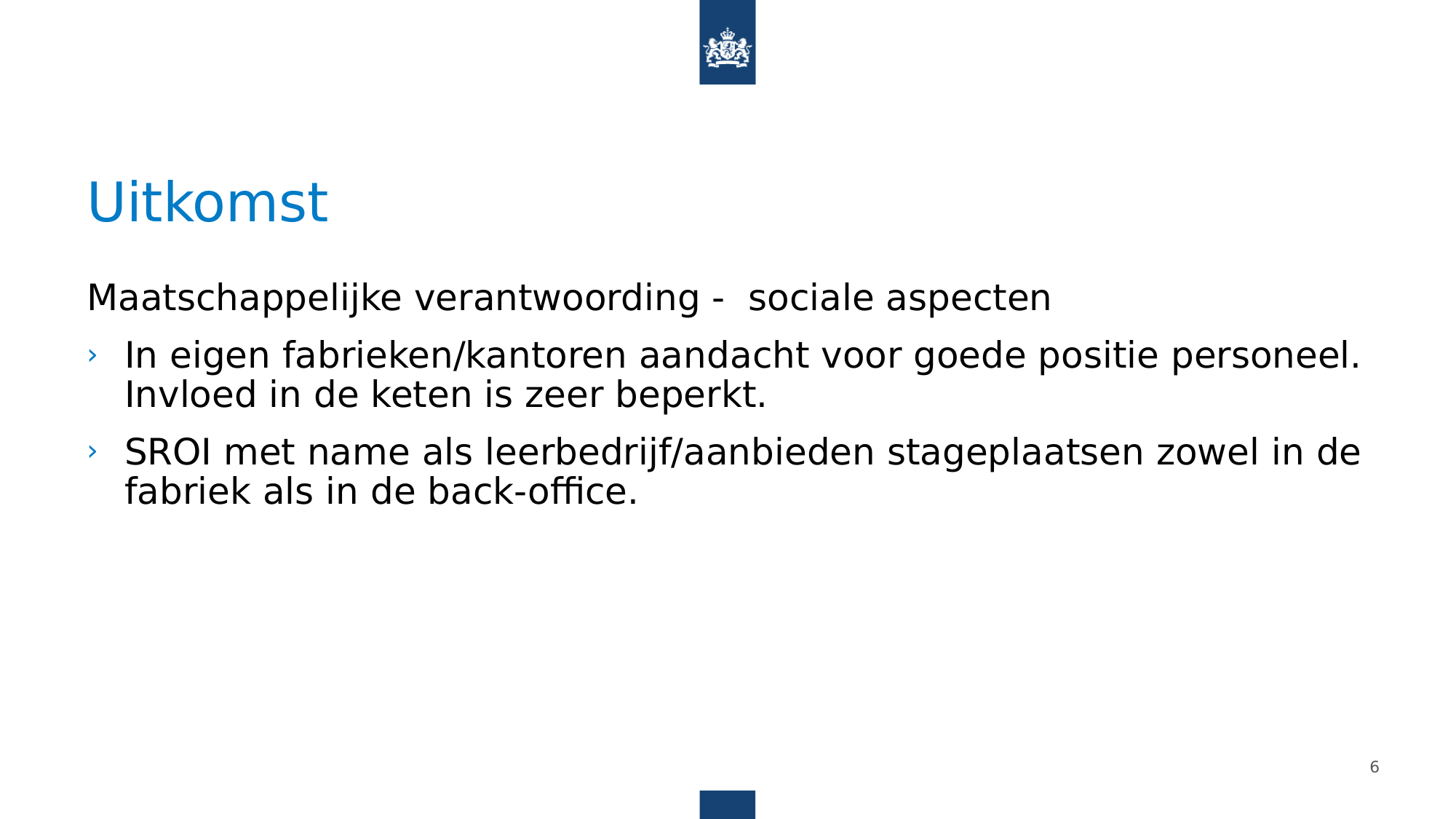

# Uitkomst
Maatschappelijke verantwoording -  sociale aspecten
In eigen fabrieken/kantoren aandacht voor goede positie personeel. Invloed in de keten is zeer beperkt.
SROI met name als leerbedrijf/aanbieden stageplaatsen zowel in de fabriek als in de back-office.

6